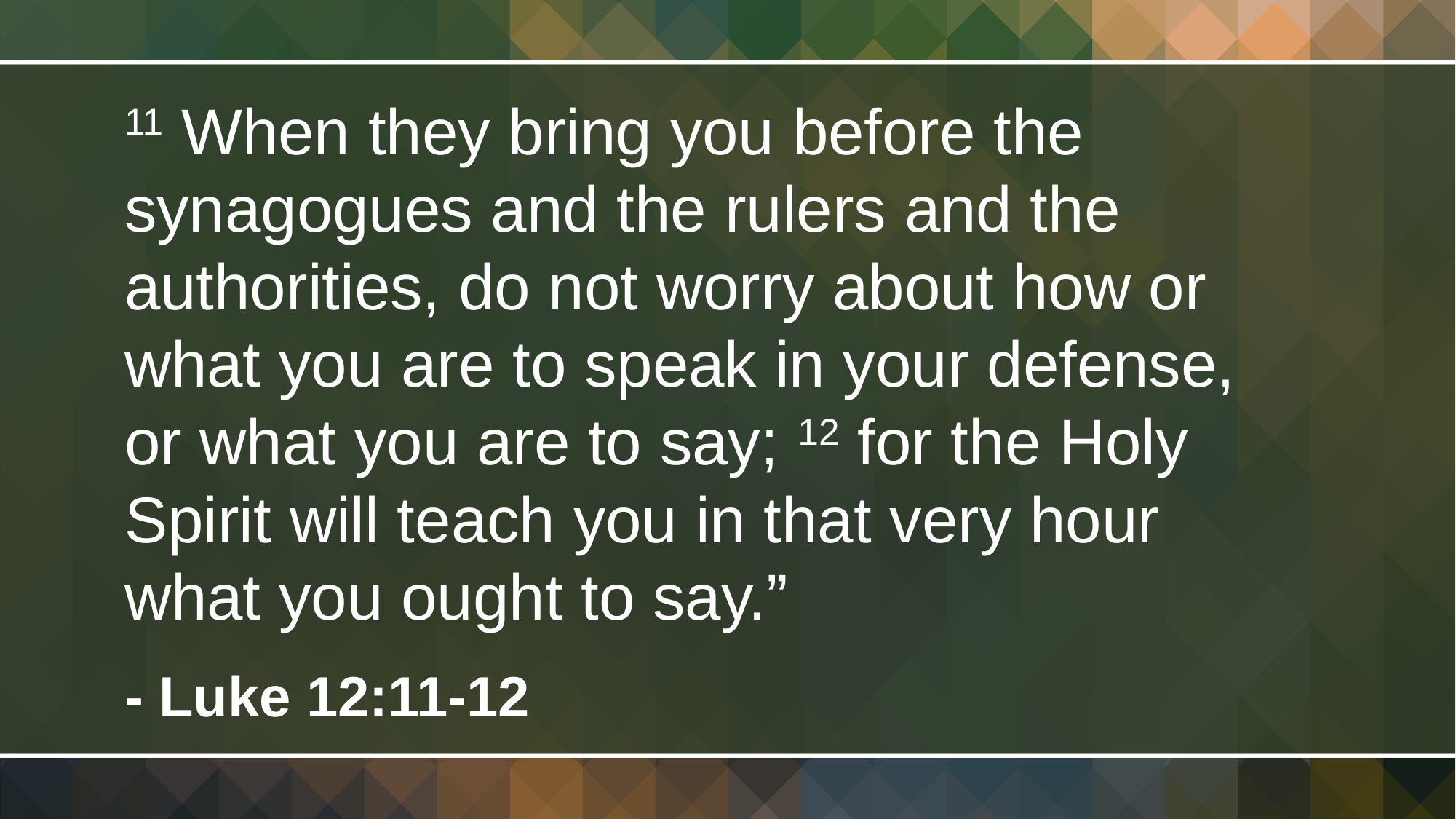

11 When they bring you before the synagogues and the rulers and the authorities, do not worry about how or what you are to speak in your defense, or what you are to say; 12 for the Holy Spirit will teach you in that very hour what you ought to say.”
- Luke 12:11-12